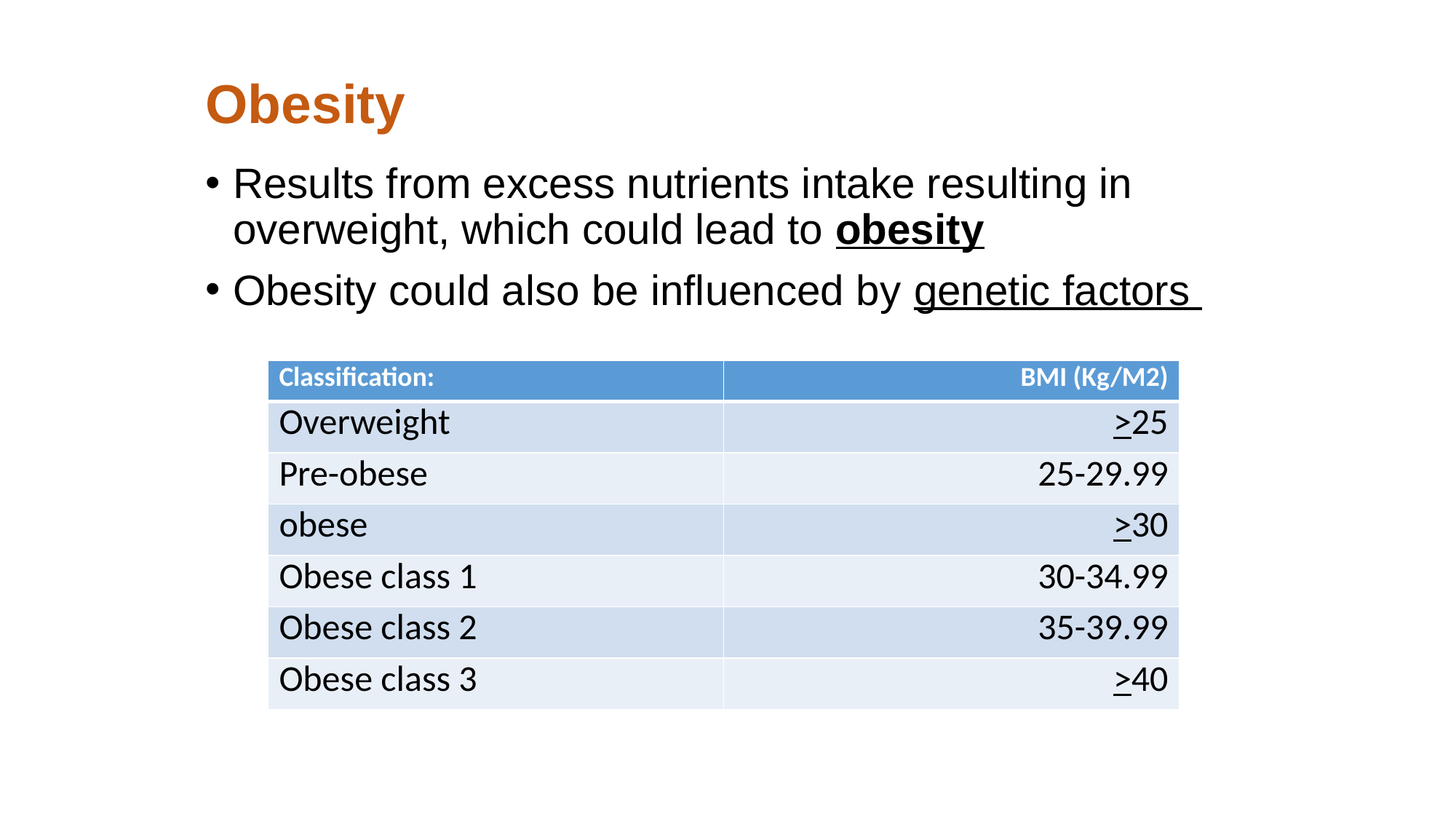

# Obesity
Results from excess nutrients intake resulting in overweight, which could lead to obesity
Obesity could also be influenced by genetic factors

| Classification: | BMI (Kg/M2) |
| --- | --- |
| Overweight | >25 |
| Pre-obese | 25-29.99 |
| obese | >30 |
| Obese class 1 | 30-34.99 |
| Obese class 2 | 35-39.99 |
| Obese class 3 | >40 |